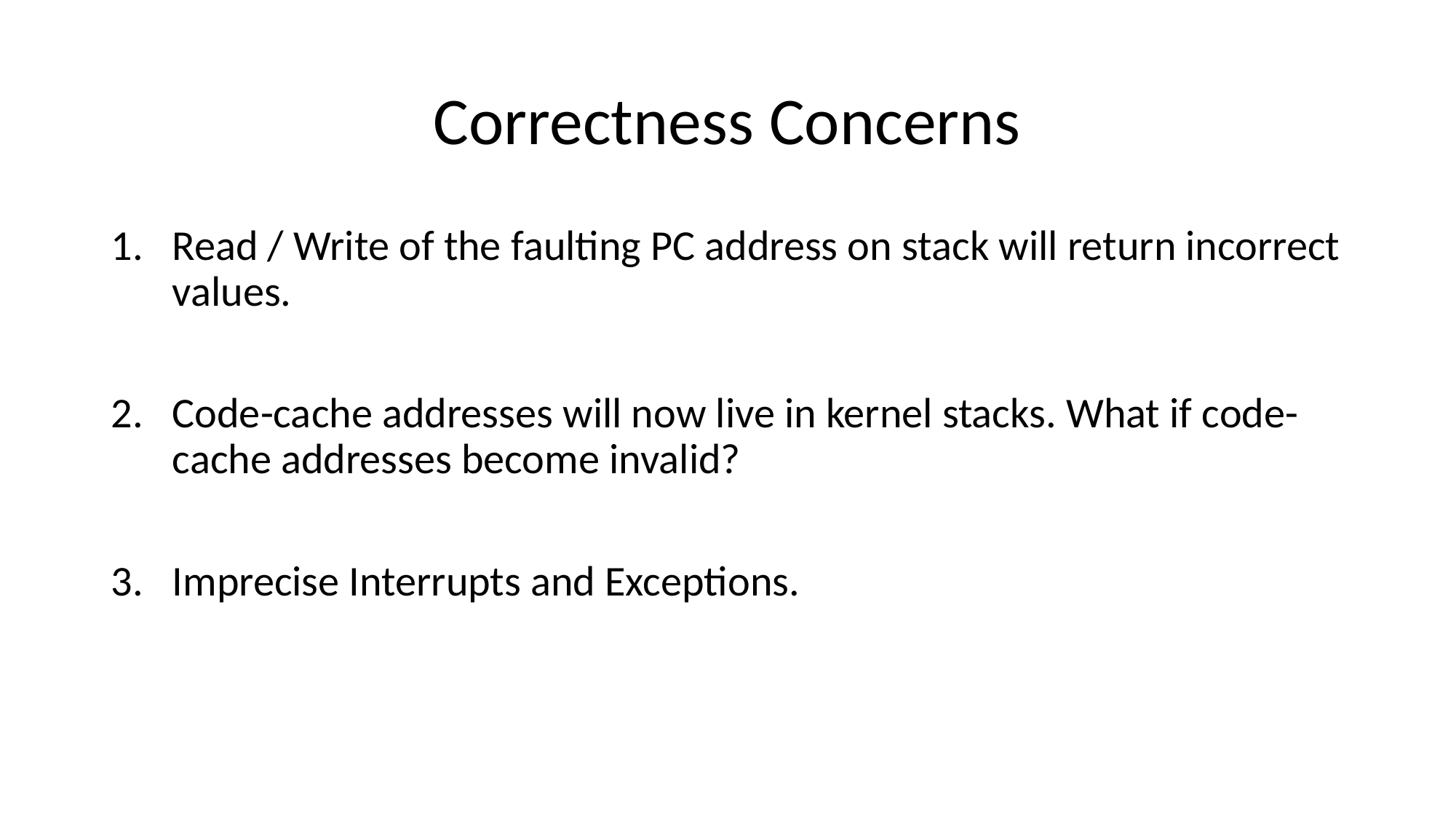

# Correctness Concerns
Read / Write of the faulting PC address on stack will return incorrect values.

Code-cache addresses will now live in kernel stacks. What if code-cache addresses become invalid?

Imprecise Interrupts and Exceptions.